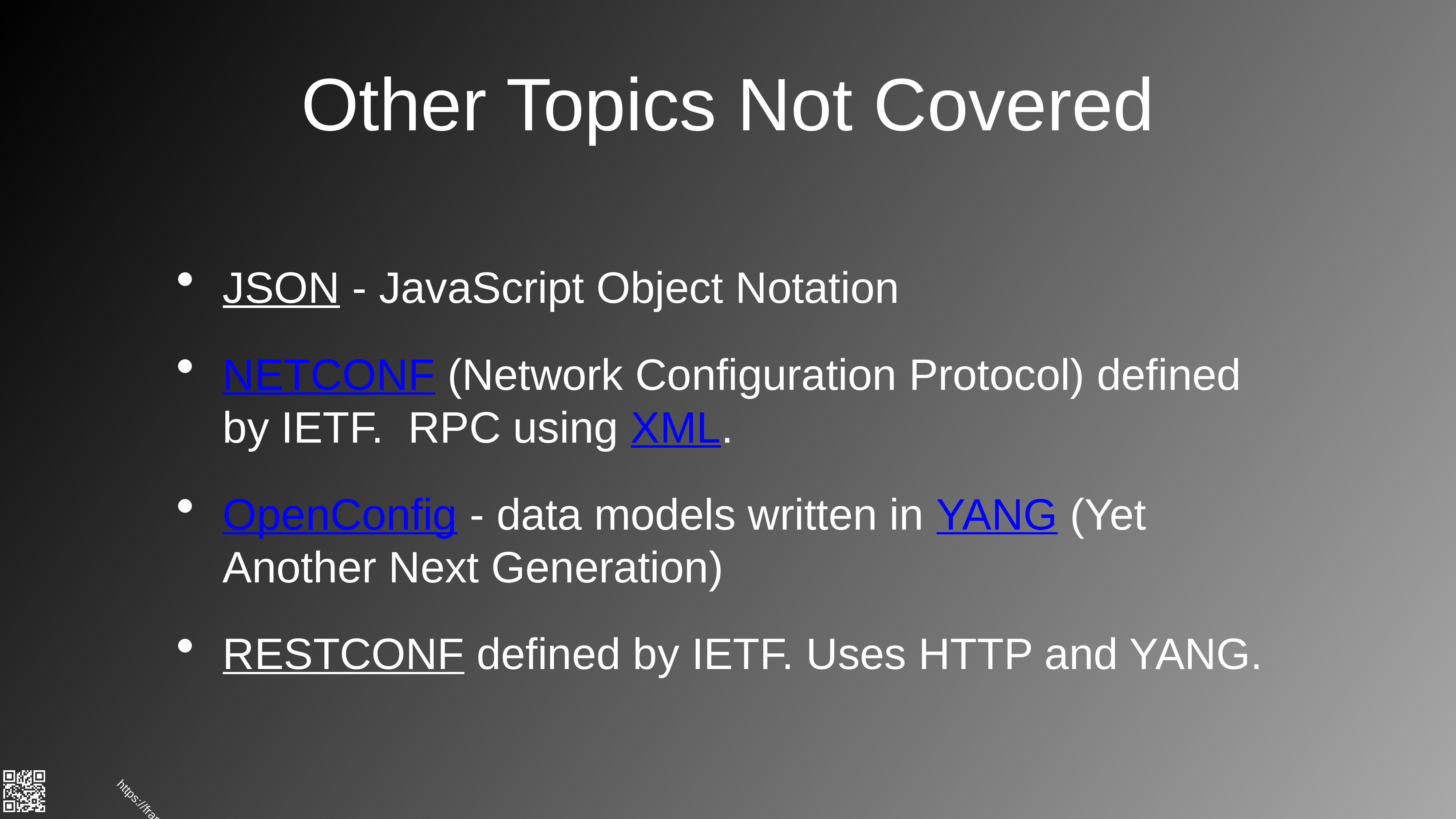

# Other Topics Not Covered
JSON - JavaScript Object Notation
NETCONF (Network Configuration Protocol) defined by IETF.  RPC using XML.
OpenConfig - data models written in YANG (Yet Another Next Generation)
RESTCONF defined by IETF. Uses HTTP and YANG.